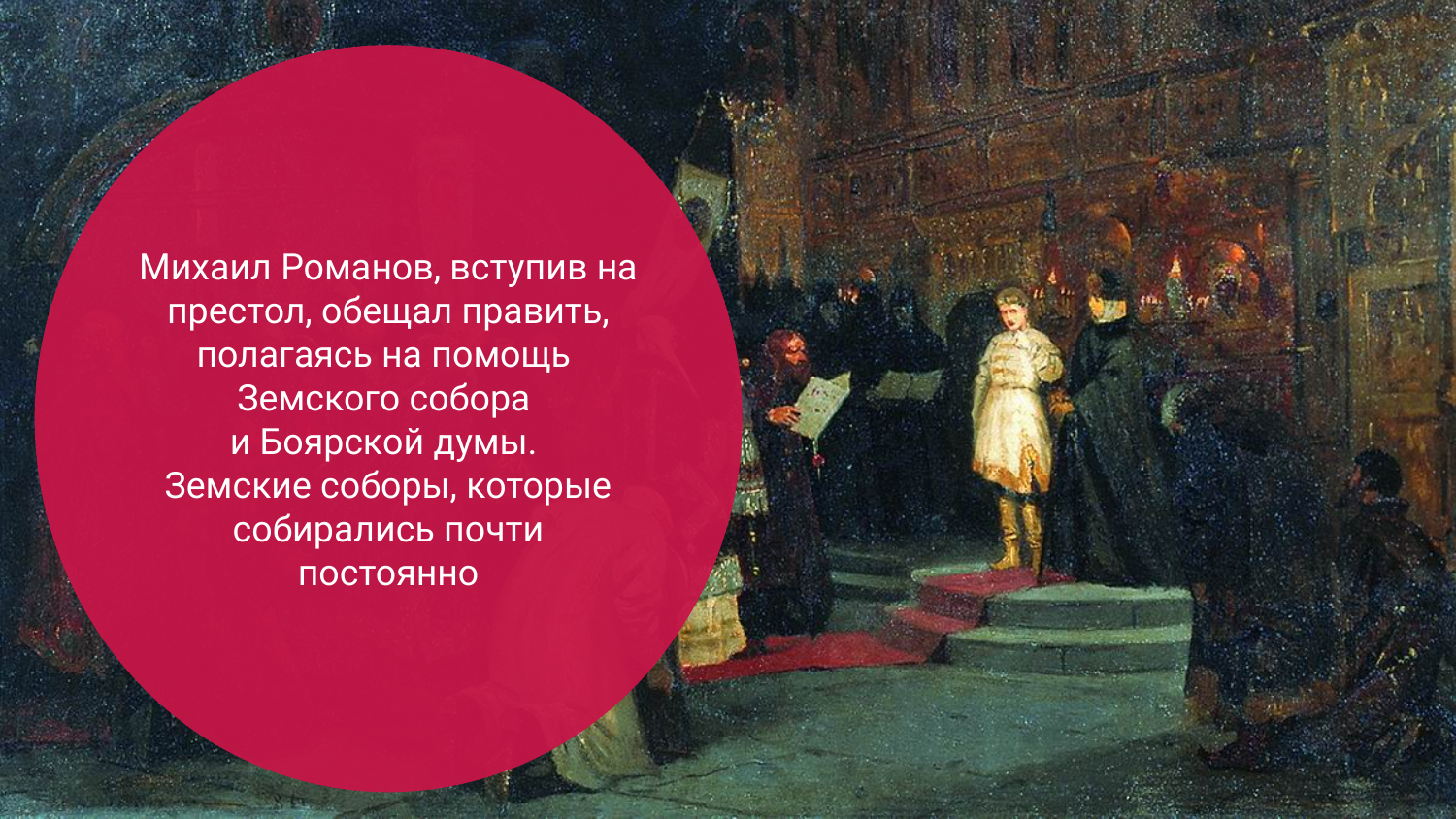

Михаил Романов, вступив на престол, обещал править, полагаясь на помощь
Земского собора
и Боярской думы.
Земские соборы, которые собирались почти постоянно